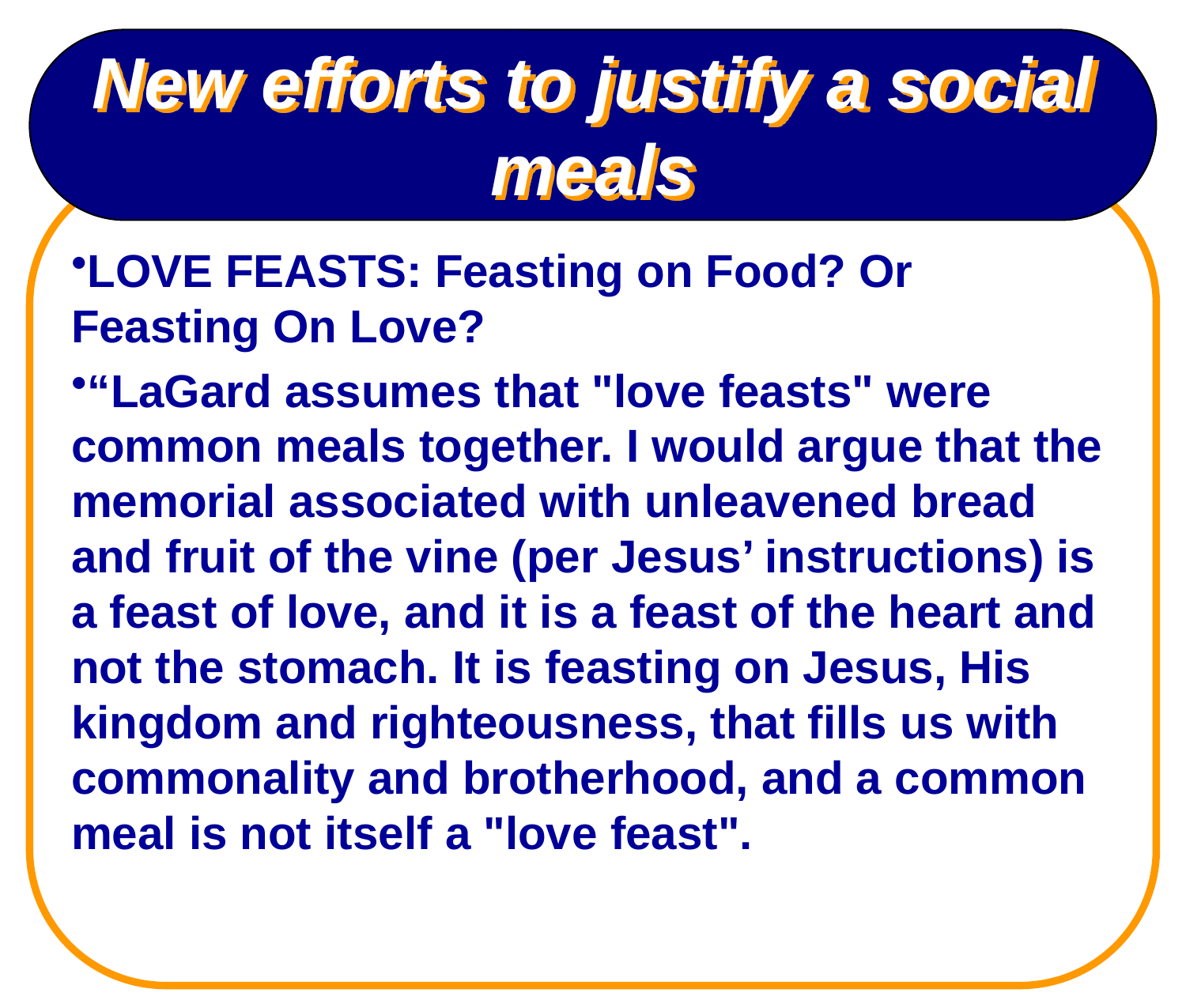

# New efforts to justify a social meals
LOVE FEASTS: Feasting on Food? Or Feasting On Love?
“LaGard assumes that "love feasts" were common meals together. I would argue that the memorial associated with unleavened bread and fruit of the vine (per Jesus’ instructions) is a feast of love, and it is a feast of the heart and not the stomach. It is feasting on Jesus, His kingdom and righteousness, that fills us with commonality and brotherhood, and a common meal is not itself a "love feast".